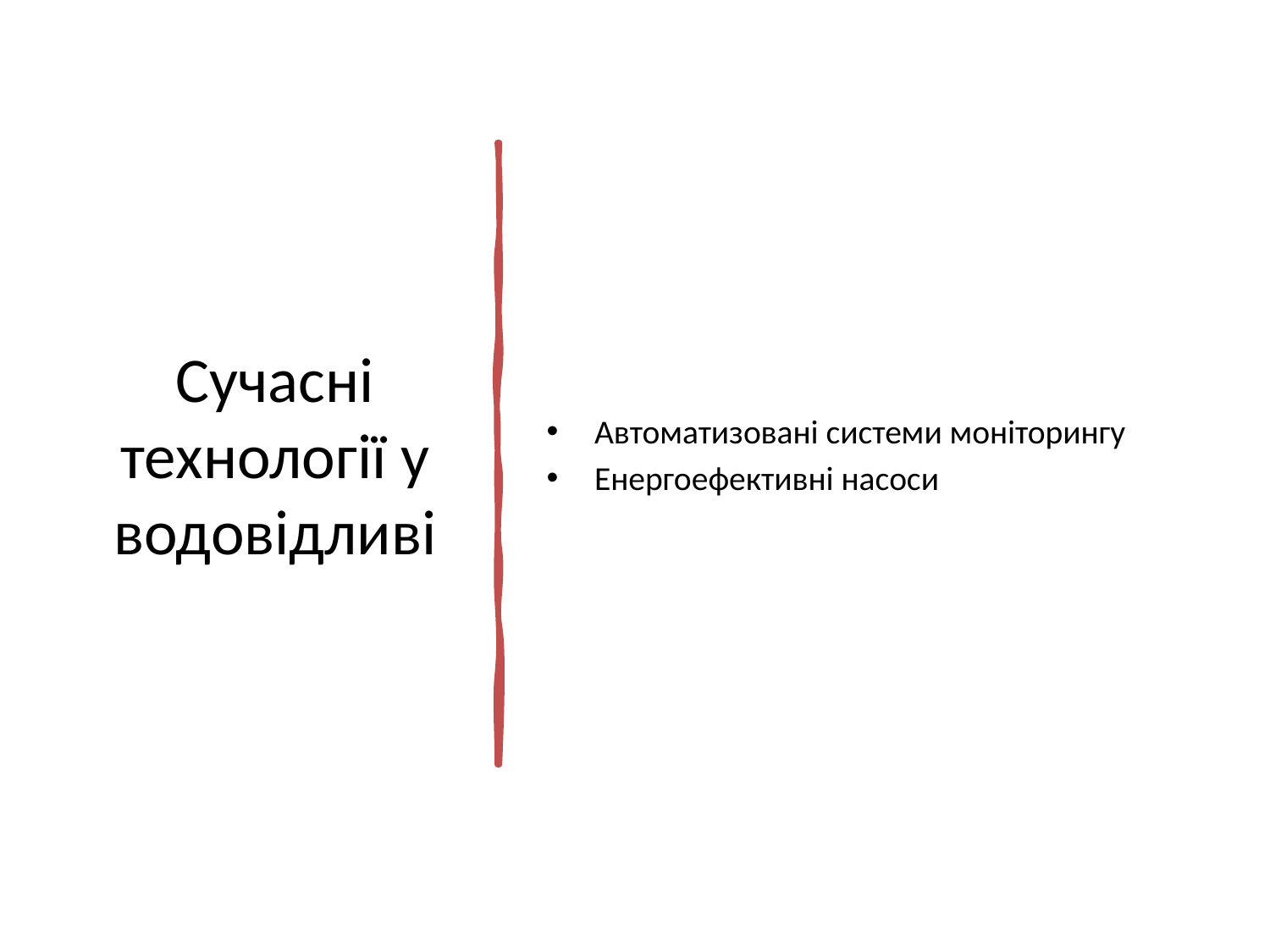

# Сучасні технології у водовідливі
Автоматизовані системи моніторингу
Енергоефективні насоси